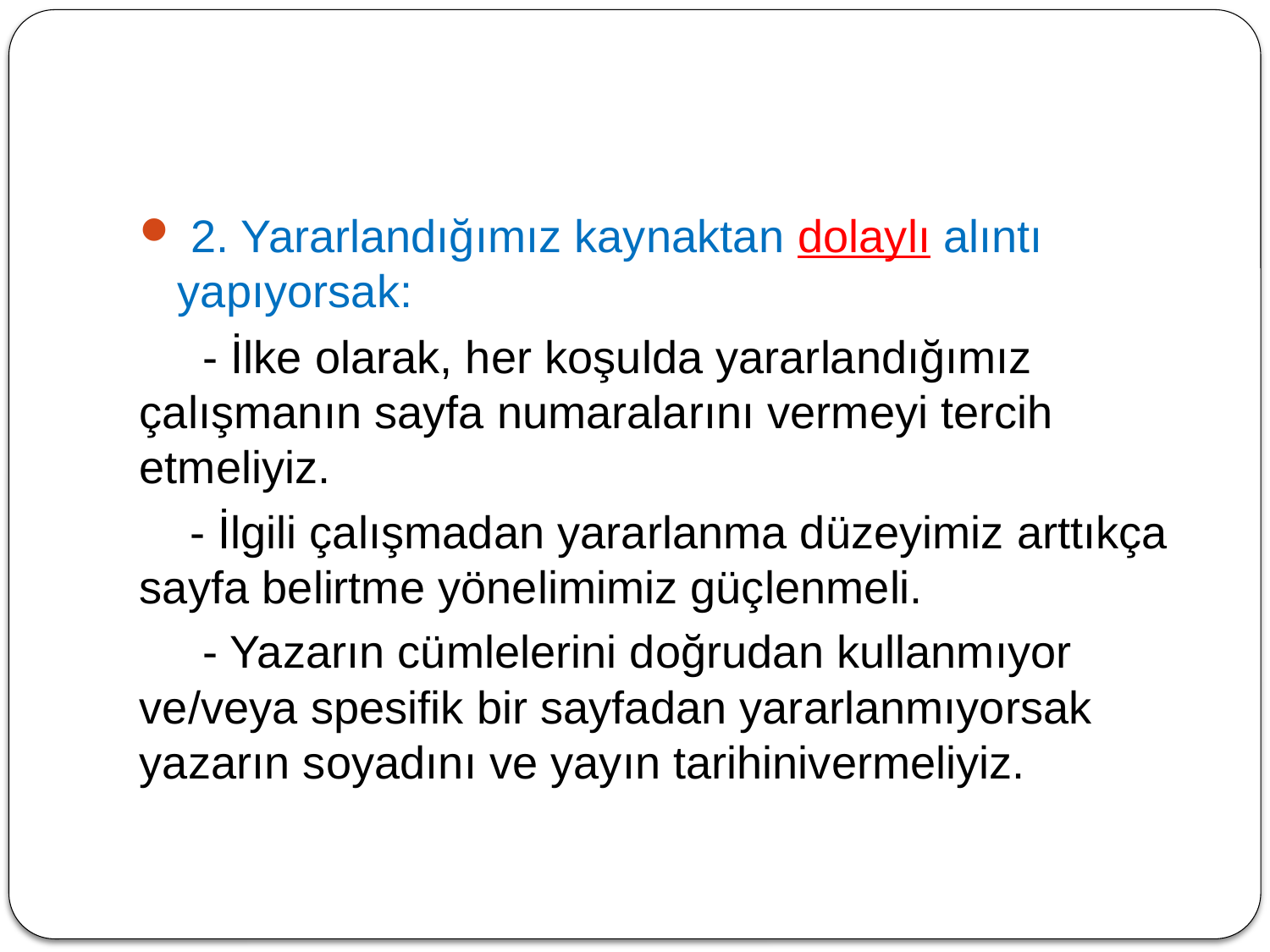

#
 2. Yararlandığımız kaynaktan dolaylı alıntı yapıyorsak:
     - İlke olarak, her koşulda yararlandığımız çalışmanın sayfa numaralarını vermeyi tercih etmeliyiz.
    - İlgili çalışmadan yararlanma düzeyimiz arttıkça sayfa belirtme yönelimimiz güçlenmeli.
     - Yazarın cümlelerini doğrudan kullanmıyor ve/veya spesifik bir sayfadan yararlanmıyorsak yazarın soyadını ve yayın tarihinivermeliyiz.